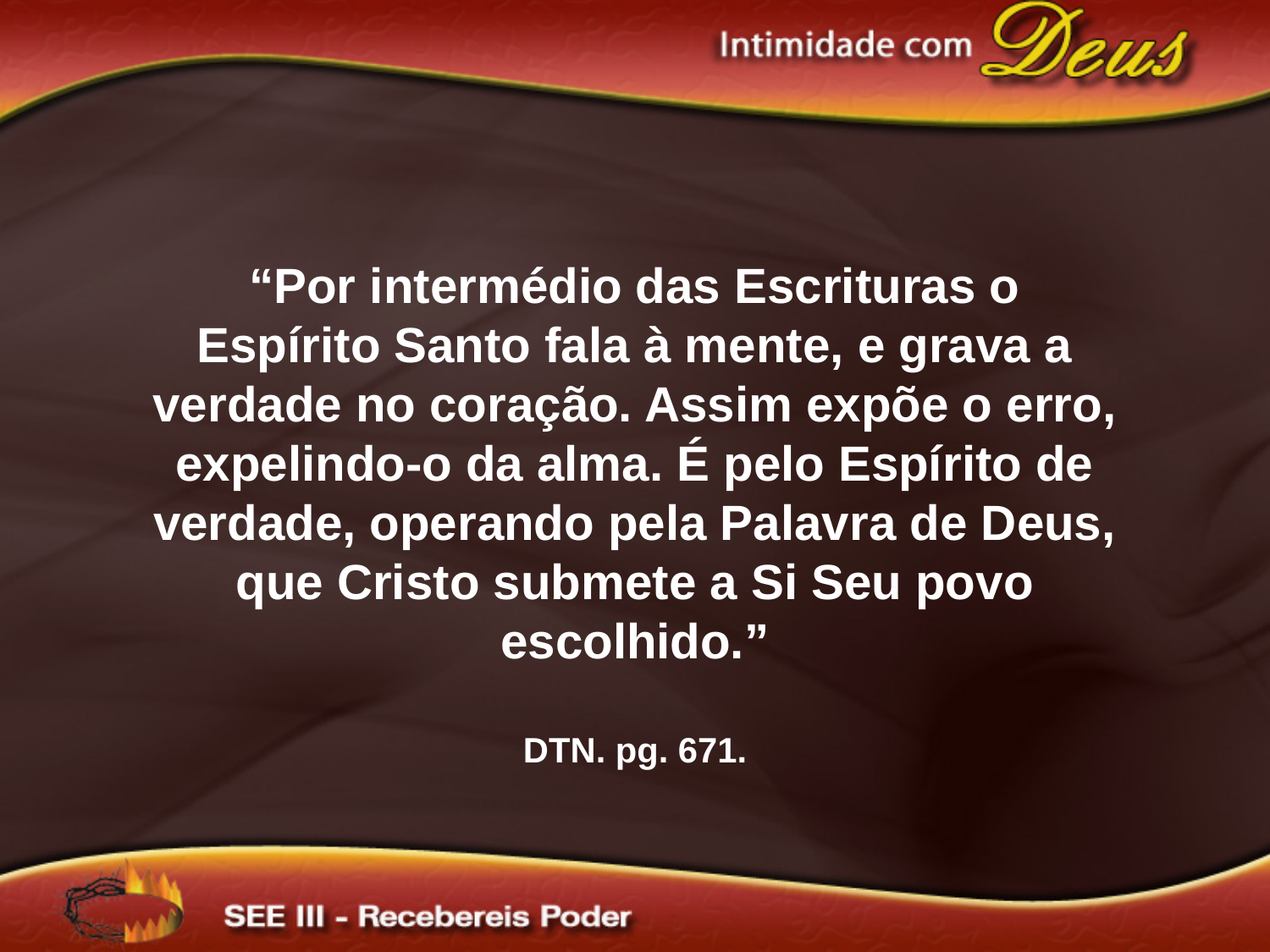

“Por intermédio das Escrituras o Espírito Santo fala à mente, e grava a verdade no coração. Assim expõe o erro, expelindo-o da alma. É pelo Espírito de verdade, operando pela Palavra de Deus, que Cristo submete a Si Seu povo escolhido.”

DTN. pg. 671.